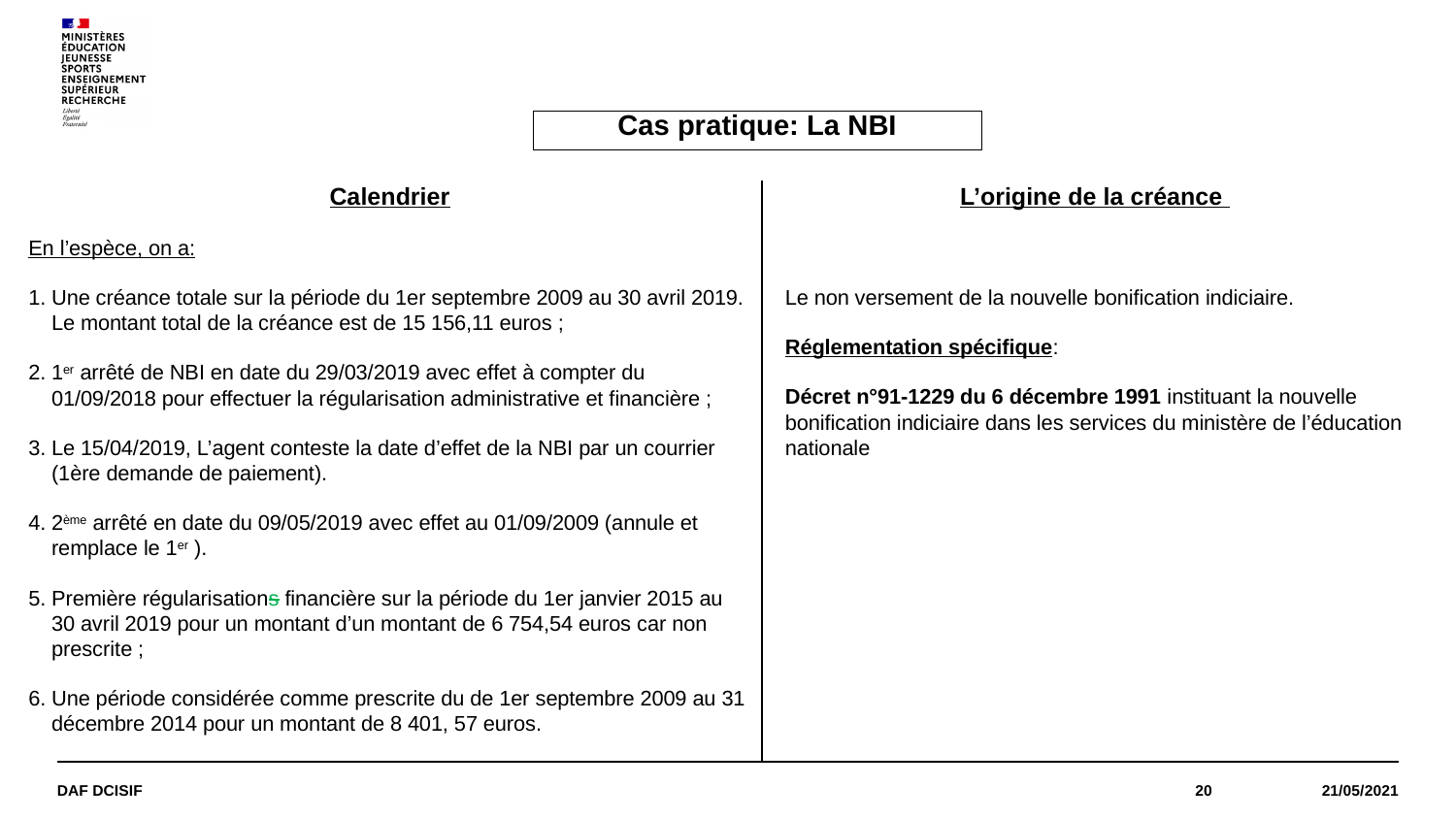

# Cas pratique: La NBI
Calendrier
En l’espèce, on a:
Une créance totale sur la période du 1er septembre 2009 au 30 avril 2019. Le montant total de la créance est de 15 156,11 euros ;
1er arrêté de NBI en date du 29/03/2019 avec effet à compter du 01/09/2018 pour effectuer la régularisation administrative et financière ;
Le 15/04/2019, L’agent conteste la date d’effet de la NBI par un courrier (1ère demande de paiement).
2ème arrêté en date du 09/05/2019 avec effet au 01/09/2009 (annule et remplace le 1er ).
Première régularisations financière sur la période du 1er janvier 2015 au 30 avril 2019 pour un montant d’un montant de 6 754,54 euros car non prescrite ;
Une période considérée comme prescrite du de 1er septembre 2009 au 31 décembre 2014 pour un montant de 8 401, 57 euros.

L’origine de la créance

Le non versement de la nouvelle bonification indiciaire.
Réglementation spécifique:
Décret n°91-1229 du 6 décembre 1991 instituant la nouvelle bonification indiciaire dans les services du ministère de l’éducation nationale

DAF DCISIF
20
21/05/2021